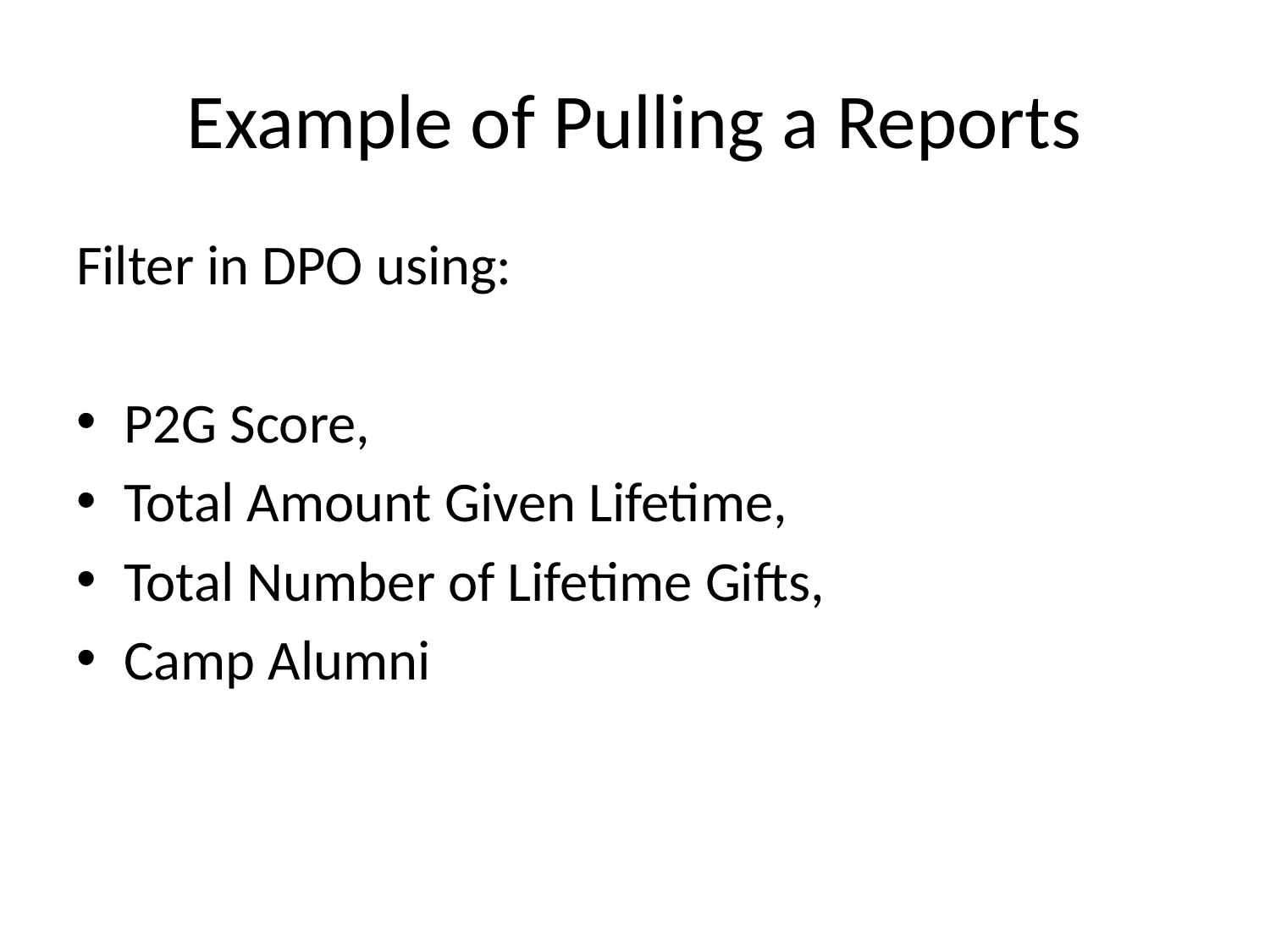

# Example of Pulling a Reports
Filter in DPO using:

P2G Score,
Total Amount Given Lifetime,
Total Number of Lifetime Gifts,
Camp Alumni